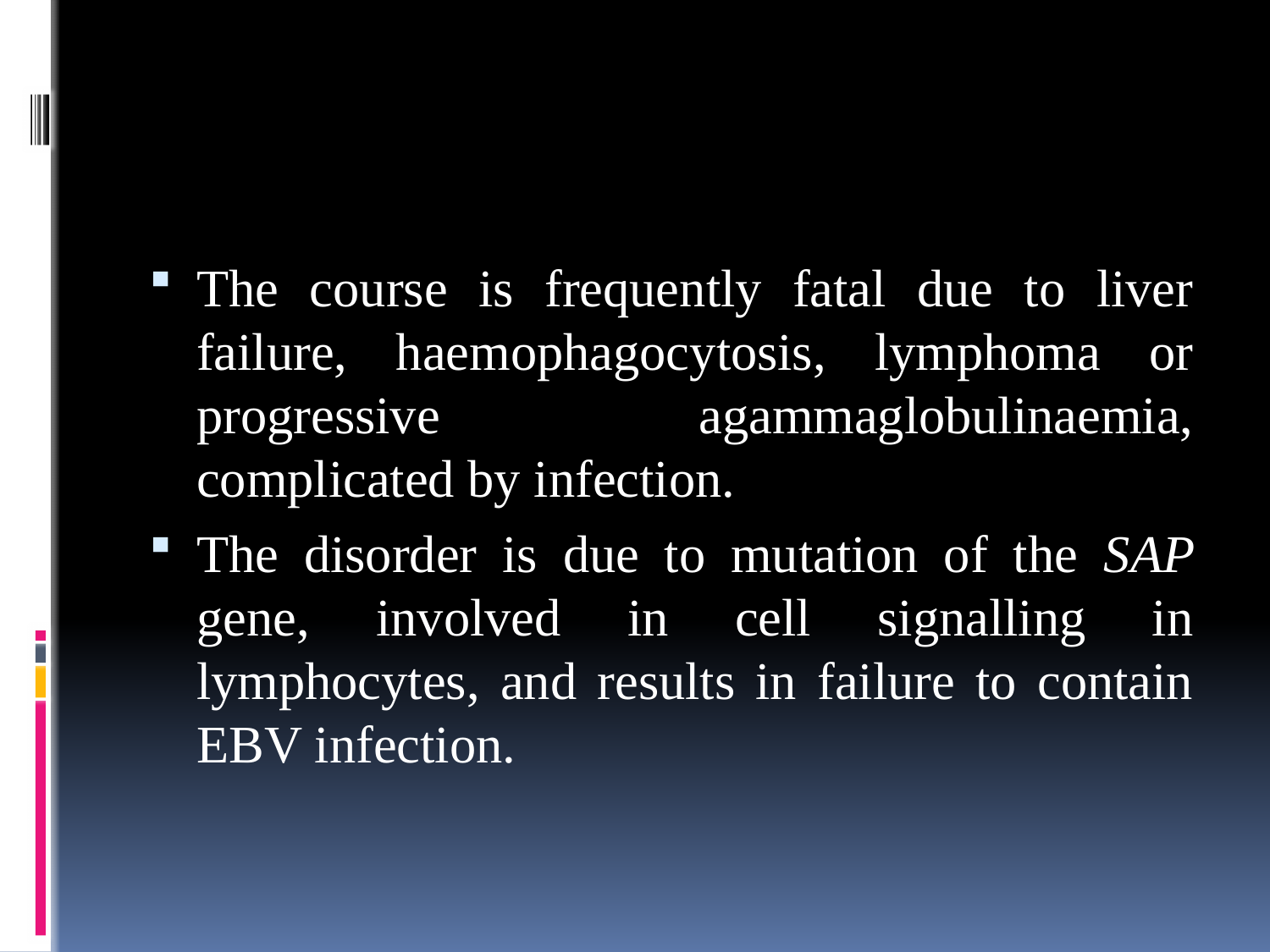

#
The course is frequently fatal due to liver failure, haemophagocytosis, lymphoma or progressive agammaglobulinaemia, complicated by infection.
The disorder is due to mutation of the SAP gene, involved in cell signalling in lymphocytes, and results in failure to contain EBV infection.